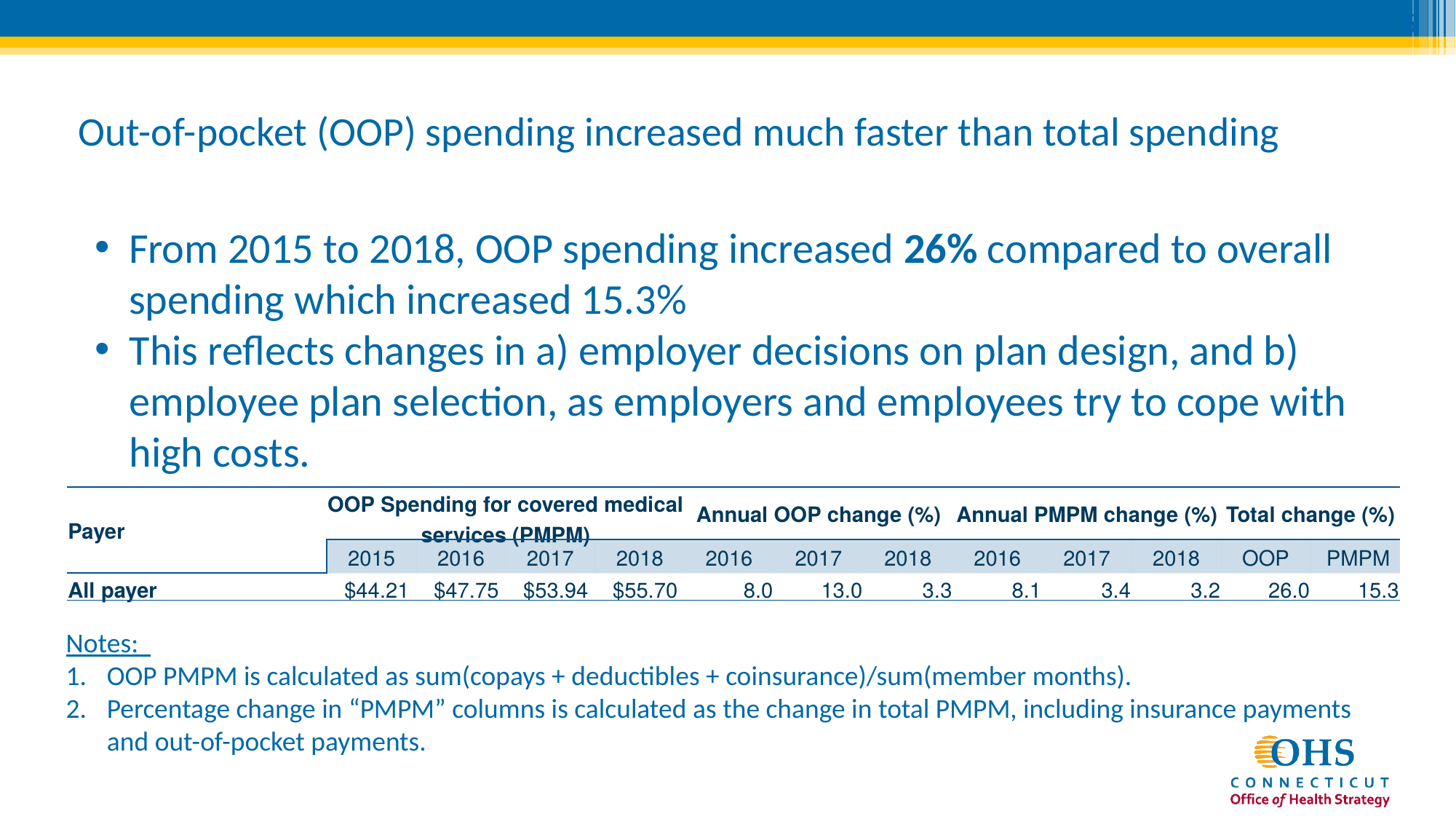

6
# Out-of-pocket (OOP) spending increased much faster than total spending
From 2015 to 2018, OOP spending increased 26% compared to overall spending which increased 15.3%
This reflects changes in a) employer decisions on plan design, and b) employee plan selection, as employers and employees try to cope with high costs.
| Payer | OOP Spending for covered medical services (PMPM) |  |  |  | Annual OOP change (%) |  |  | Annual PMPM change (%) |  |  | Total change (%) |  |
| --- | --- | --- | --- | --- | --- | --- | --- | --- | --- | --- | --- | --- |
|  | 2015 | 2016 | 2017 | 2018 | 2016 | 2017 | 2018 | 2016 | 2017 | 2018 | OOP | PMPM |
| All payer | $44.21 | $47.75 | $53.94 | $55.70 | 8.0 | 13.0 | 3.3 | 8.1 | 3.4 | 3.2 | 26.0 | 15.3 |
Notes:
OOP PMPM is calculated as sum(copays + deductibles + coinsurance)/sum(member months).
Percentage change in “PMPM” columns is calculated as the change in total PMPM, including insurance payments and out-of-pocket payments.